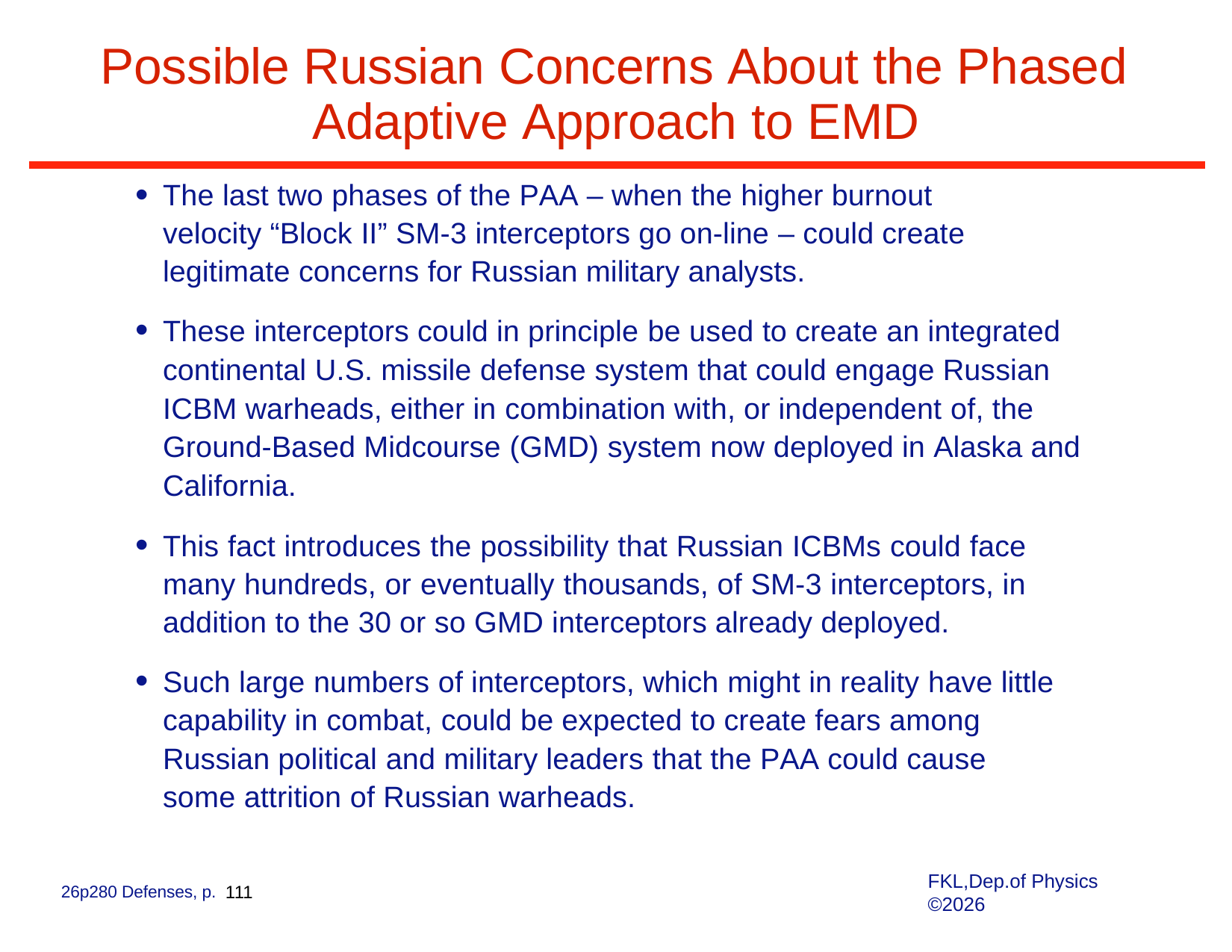

# Possible Russian Concerns About the Phased Adaptive Approach to EMD
The last two phases of the PAA – when the higher burnout velocity “Block II” SM-3 interceptors go on-line – could create legitimate concerns for Russian military analysts.

These interceptors could in principle be used to create an integrated continental U.S. missile defense system that could engage Russian ICBM warheads, either in combination with, or independent of, the Ground-Based Midcourse (GMD) system now deployed in Alaska and California.

This fact introduces the possibility that Russian ICBMs could face many hundreds, or eventually thousands, of SM-3 interceptors, in addition to the 30 or so GMD interceptors already deployed.

Such large numbers of interceptors, which might in reality have little capability in combat, could be expected to create fears among Russian political and military leaders that the PAA could cause some attrition of Russian warheads.
FKL,Dep.of Physics ©2026
26p280 Defenses, p.  111